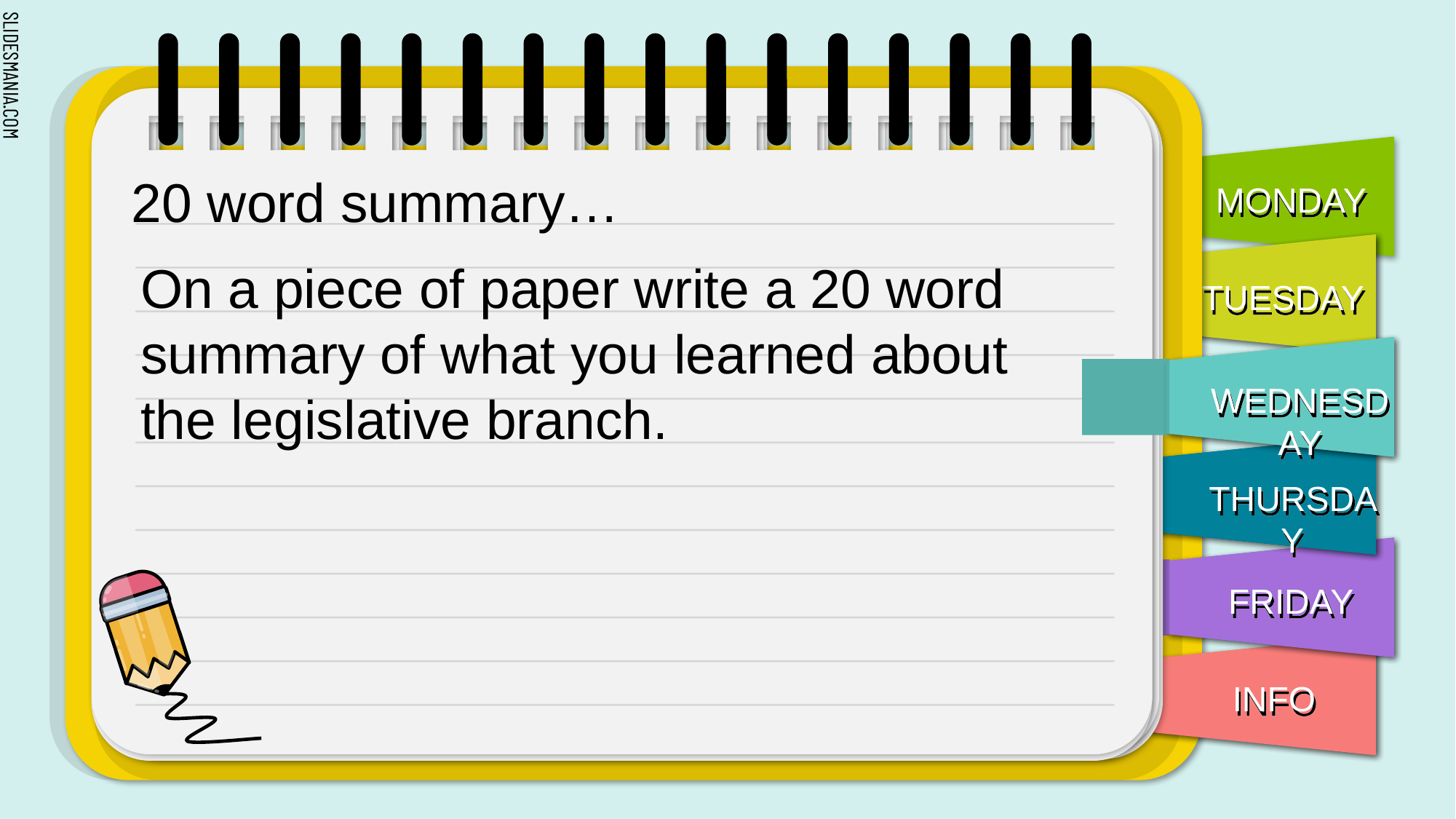

20 word summary…
On a piece of paper write a 20 word summary of what you learned about the legislative branch.